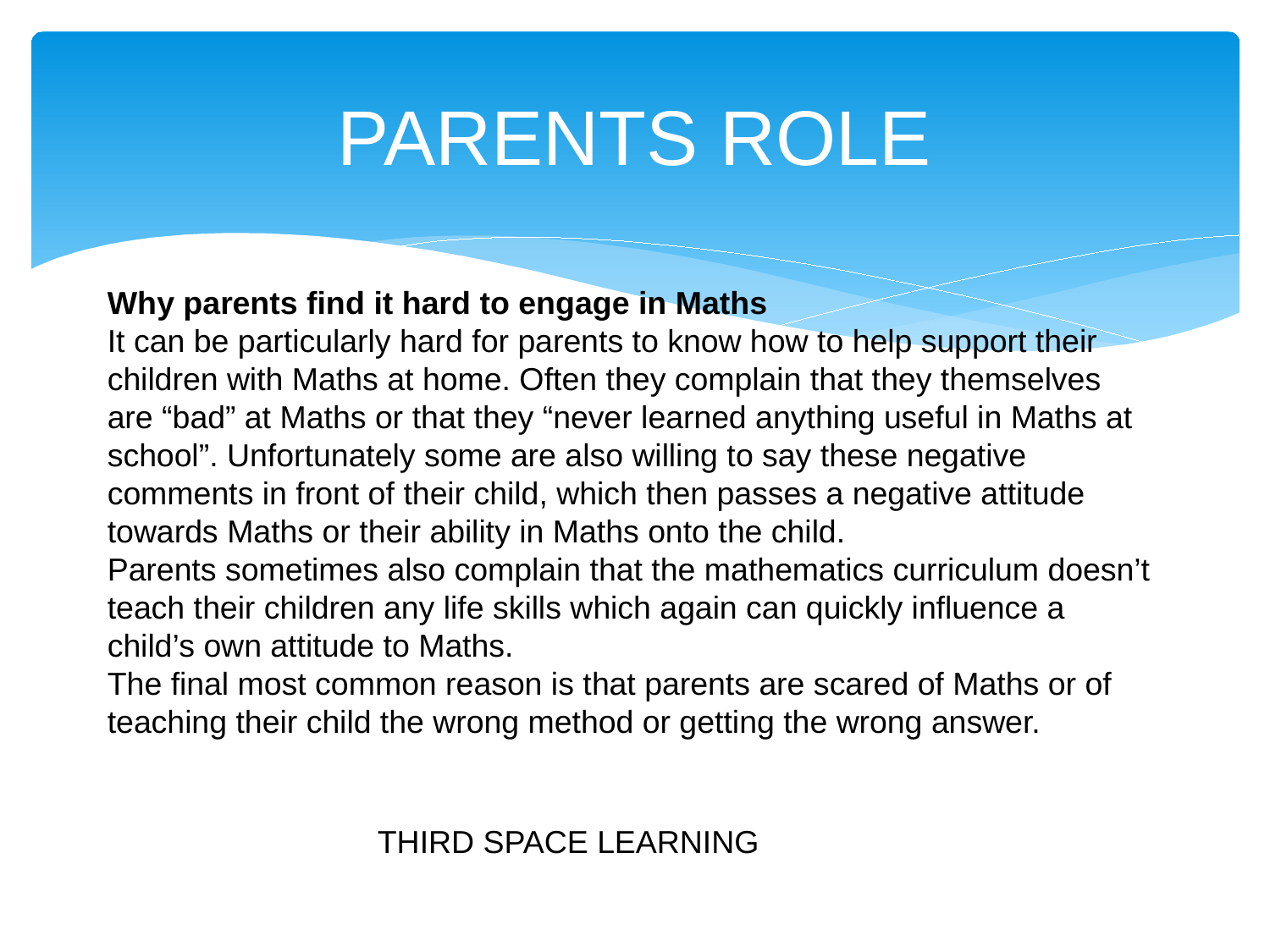

# PARENTS ROLE
Why parents find it hard to engage in Maths
It can be particularly hard for parents to know how to help support their children with Maths at home. Often they complain that they themselves are “bad” at Maths or that they “never learned anything useful in Maths at school”. Unfortunately some are also willing to say these negative comments in front of their child, which then passes a negative attitude towards Maths or their ability in Maths onto the child.
Parents sometimes also complain that the mathematics curriculum doesn’t teach their children any life skills which again can quickly influence a child’s own attitude to Maths.
The final most common reason is that parents are scared of Maths or of teaching their child the wrong method or getting the wrong answer.
THIRD SPACE LEARNING